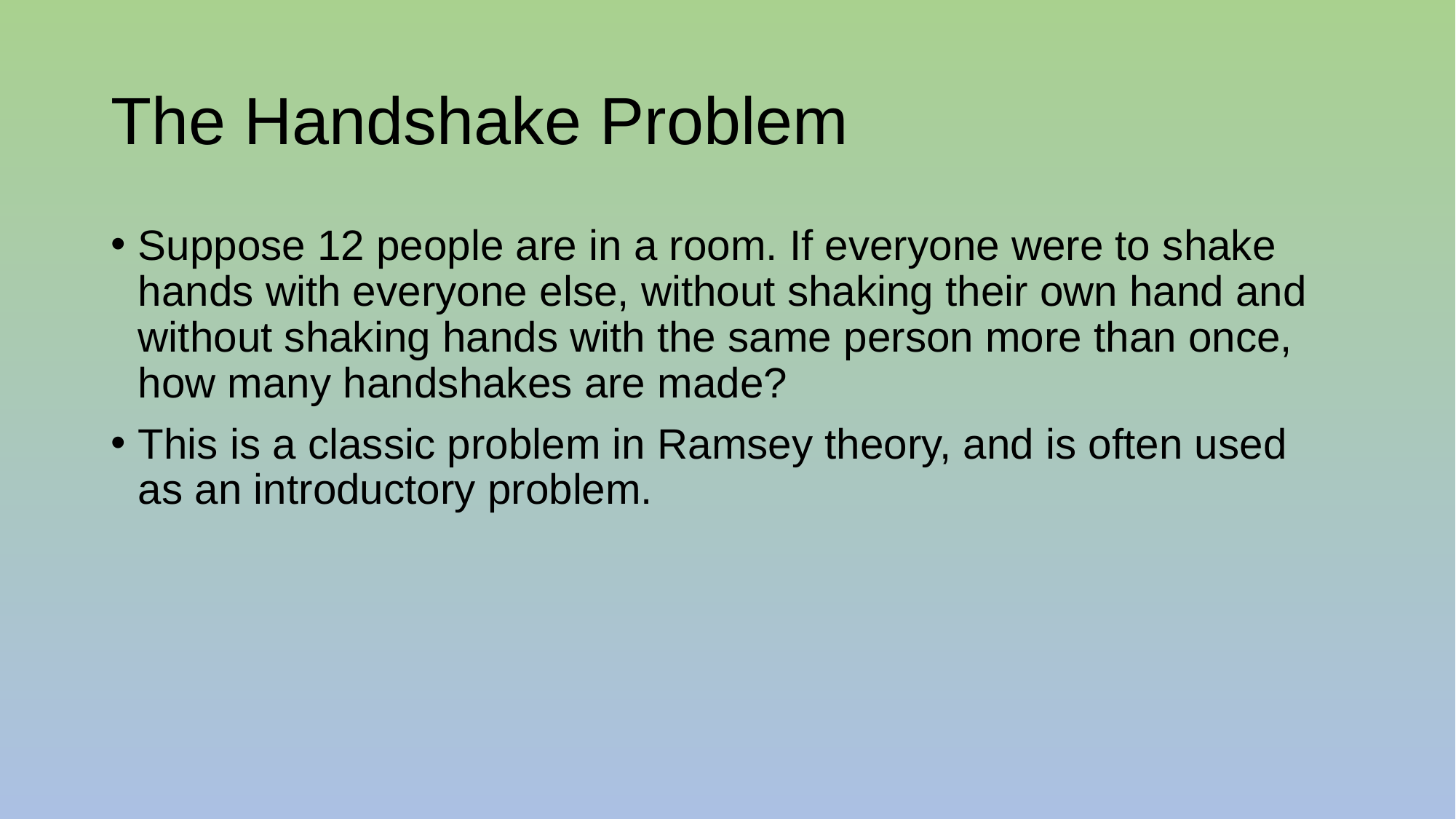

# The Handshake Problem
Suppose 12 people are in a room. If everyone were to shake hands with everyone else, without shaking their own hand and without shaking hands with the same person more than once, how many handshakes are made?
This is a classic problem in Ramsey theory, and is often used as an introductory problem.